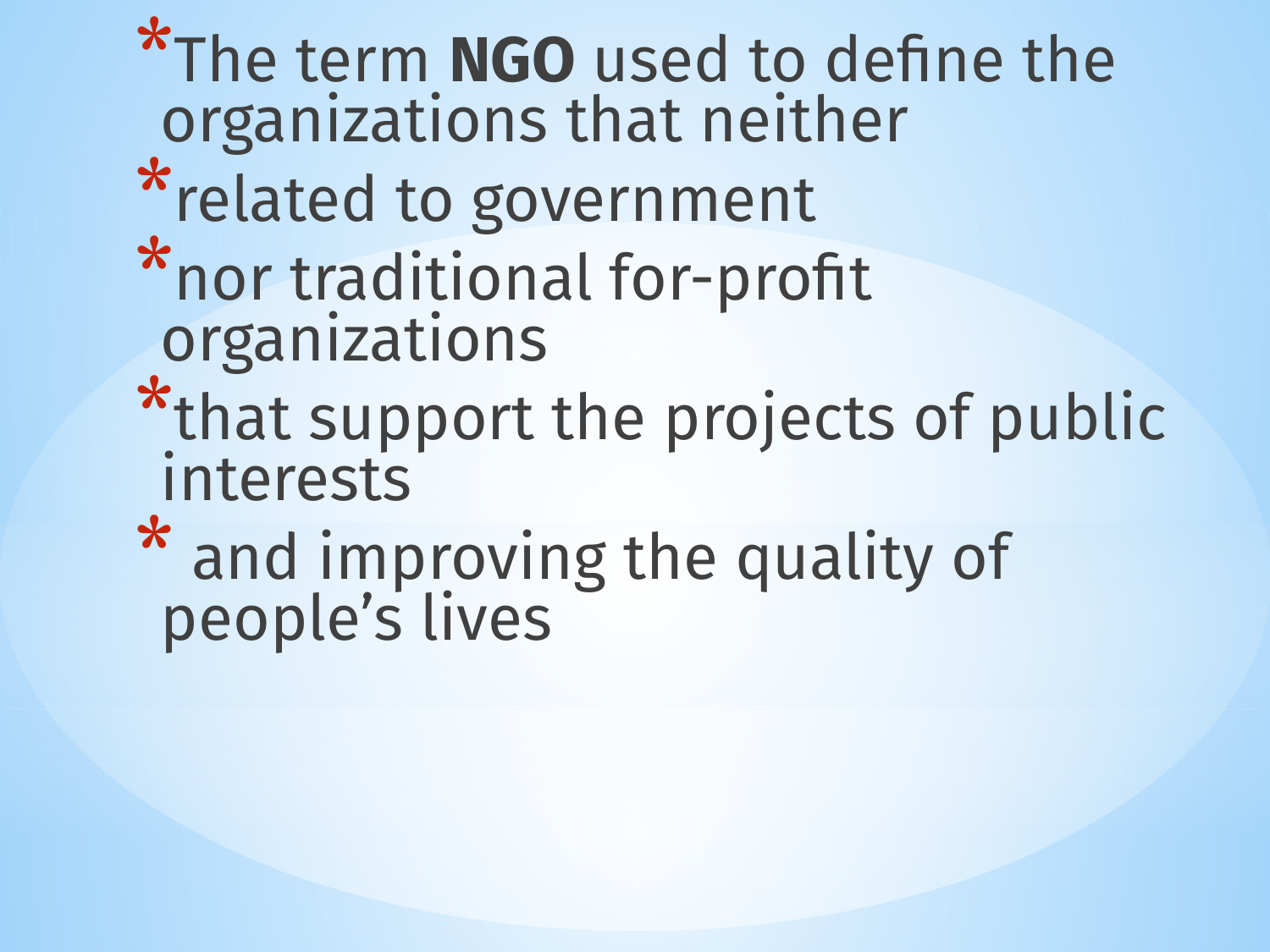

The term NGO used to define the organizations that neither
related to government
nor traditional for-profit organizations
that support the projects of public interests
 and improving the quality of people’s lives
#